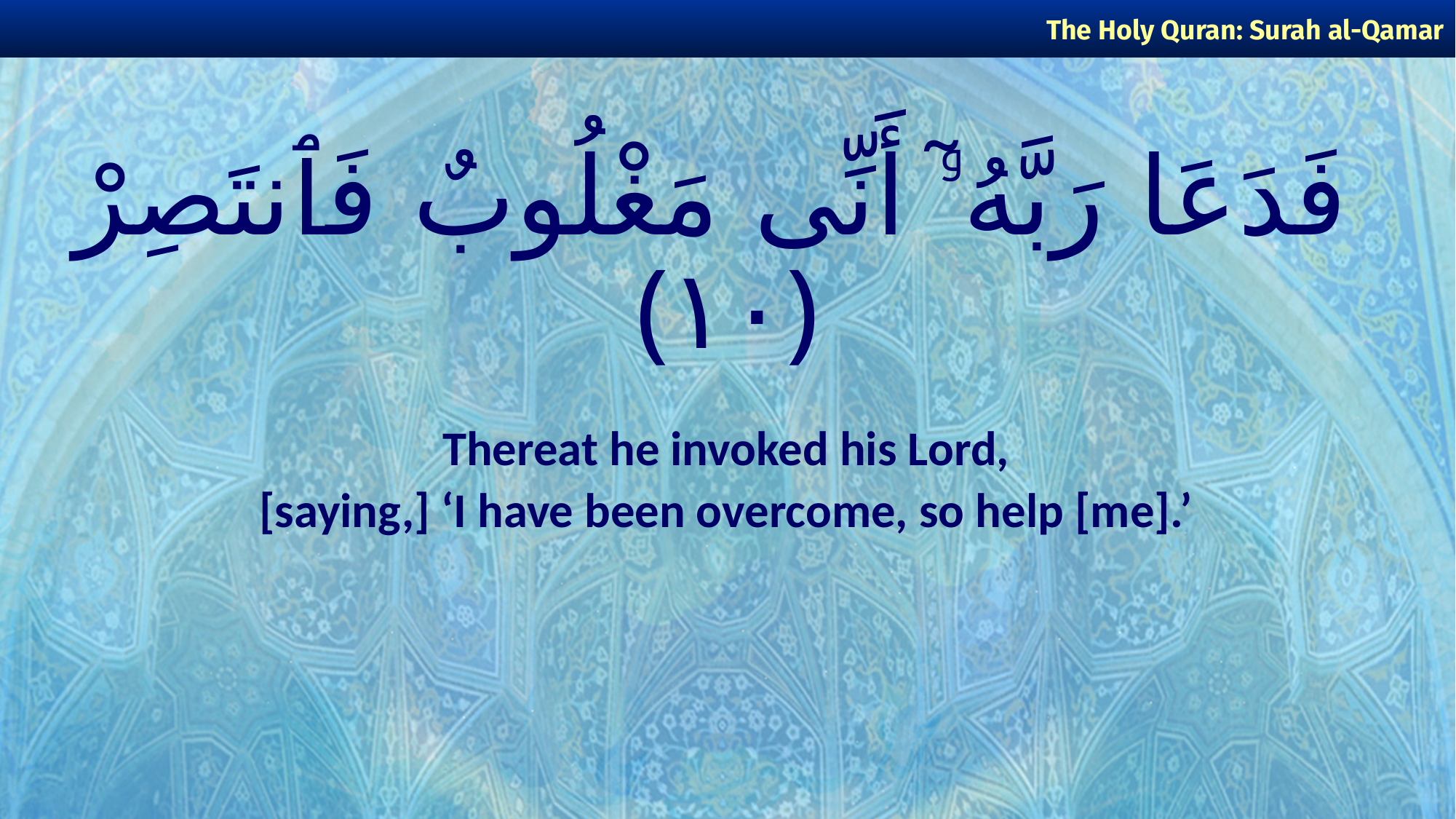

The Holy Quran: Surah al-Qamar
# فَدَعَا رَبَّهُۥٓ أَنِّى مَغْلُوبٌ فَٱنتَصِرْ ﴿١٠﴾
Thereat he invoked his Lord,
[saying,] ‘I have been overcome, so help [me].’